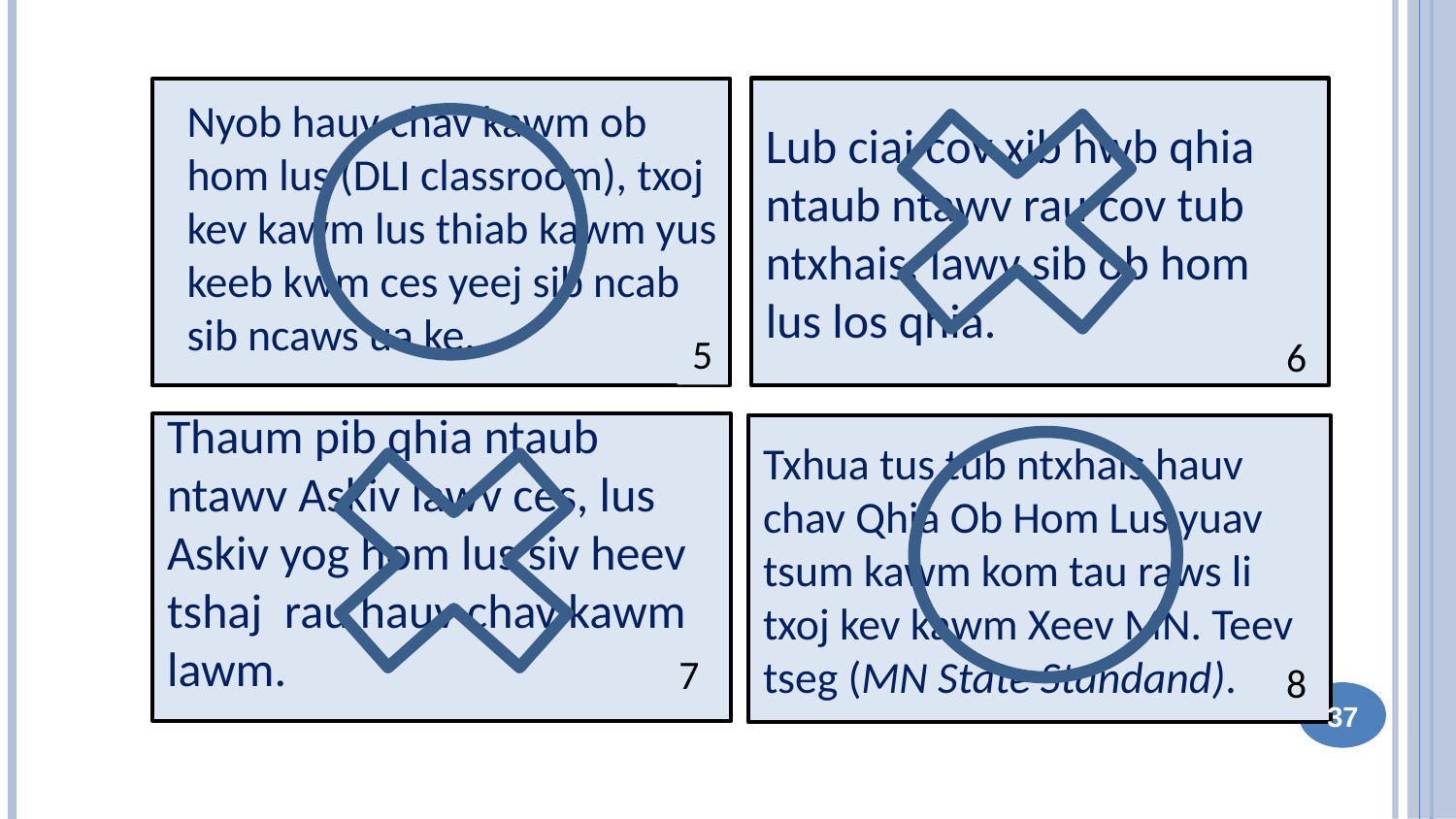

Lub ciaj cov xib hwb qhia ntaub ntawv rau cov tub ntxhais, lawv sib ob hom lus los qhia.

5
Nyob hauv chav kawm ob hom lus (DLI classroom), txoj kev kawm lus thiab kawm yus keeb kwm ces yeej sib ncab sib ncaws ua ke.

6

Thaum pib qhia ntaub ntawv Askiv lawv ces, lus Askiv yog hom lus siv heev tshaj  rau hauv chav kawm lawm.

Txhua tus tub ntxhais hauv chav Qhia Ob Hom Lus yuav tsum kawm kom tau raws li txoj kev kawm Xeev MN. Teev tseg (MN State Standand).

7
8
8
37